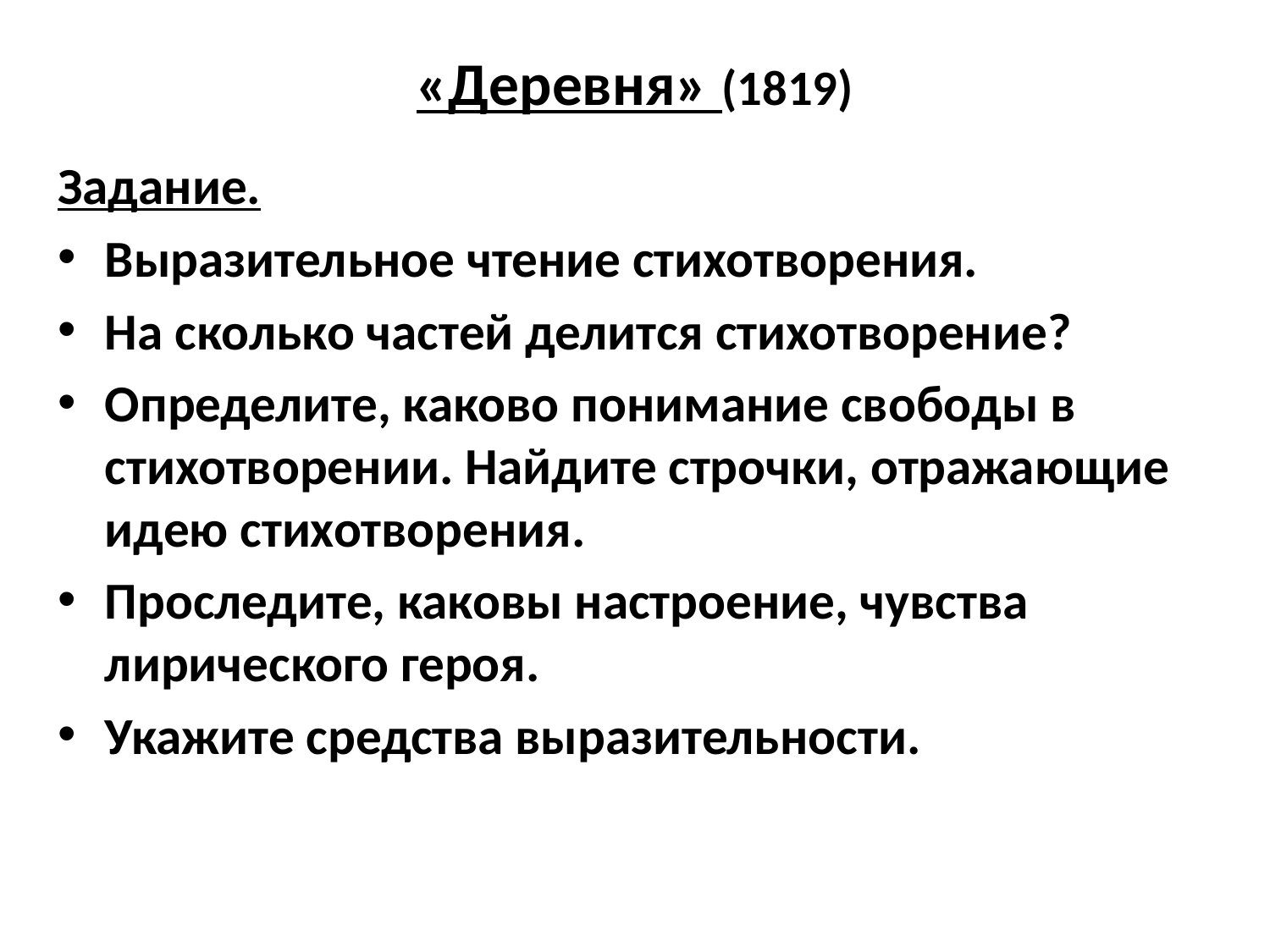

# «Деревня» (1819)
Задание.
Выразительное чтение стихотворения.
На сколько частей делится стихотворение?
Определите, каково понимание свободы в стихотворении. Найдите строчки, отражающие идею стихотворения.
Проследите, каковы настроение, чувства лирического героя.
Укажите средства выразительности.